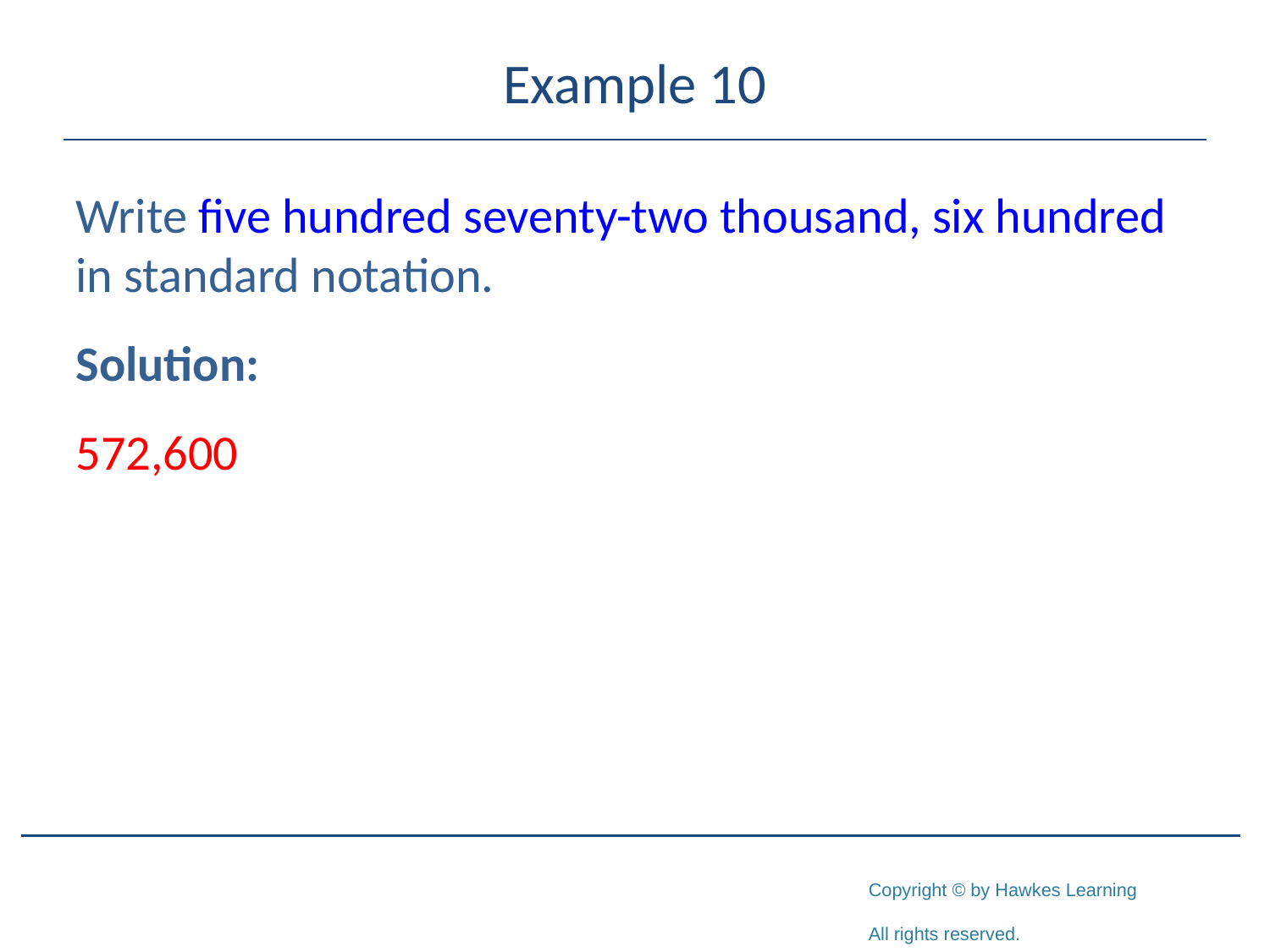

# Example 10
Write five hundred seventy-two thousand, six hundred
in standard notation.
Solution:
572,600